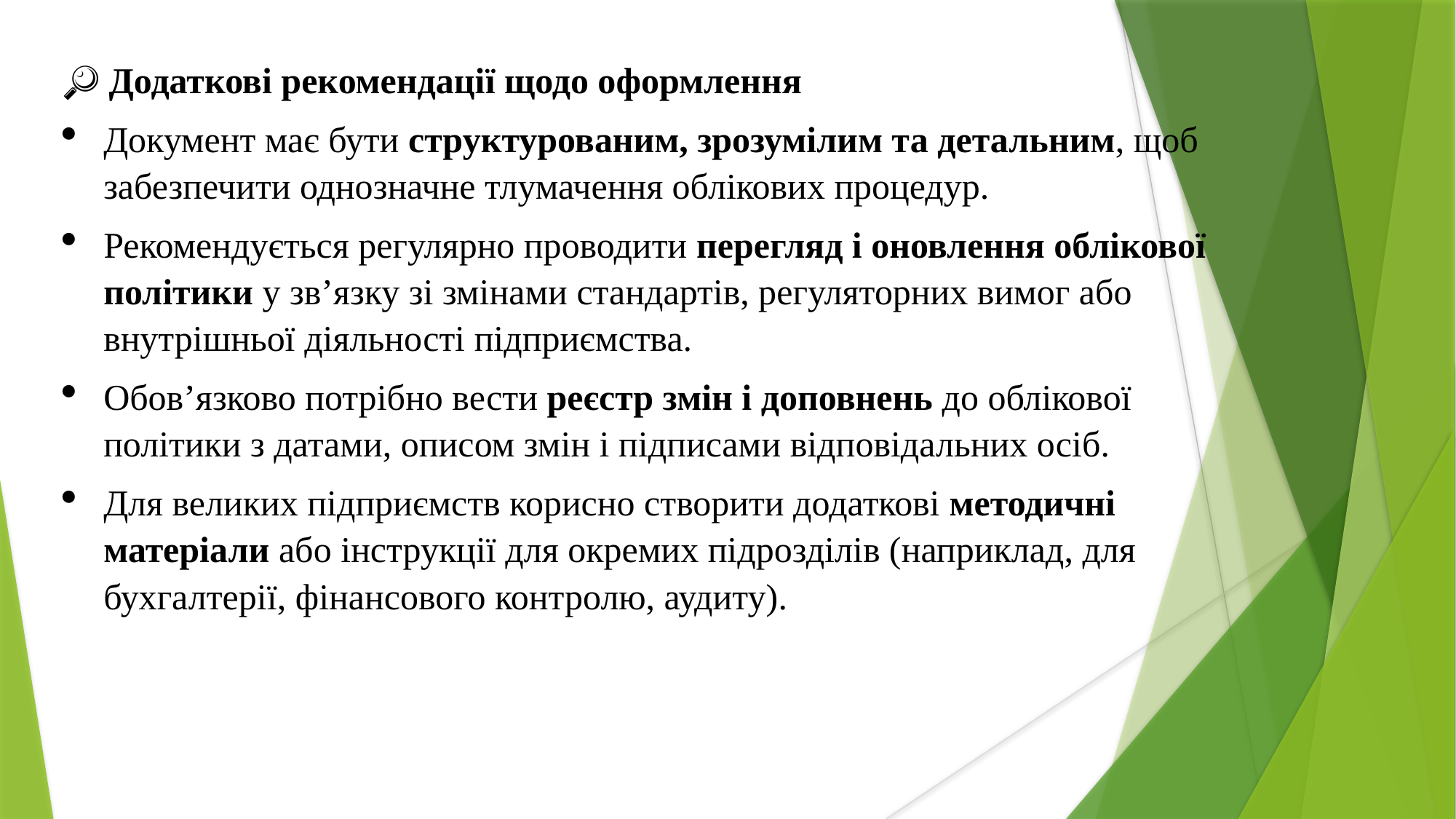

🔎 Додаткові рекомендації щодо оформлення
Документ має бути структурованим, зрозумілим та детальним, щоб забезпечити однозначне тлумачення облікових процедур.
Рекомендується регулярно проводити перегляд і оновлення облікової політики у зв’язку зі змінами стандартів, регуляторних вимог або внутрішньої діяльності підприємства.
Обов’язково потрібно вести реєстр змін і доповнень до облікової політики з датами, описом змін і підписами відповідальних осіб.
Для великих підприємств корисно створити додаткові методичні матеріали або інструкції для окремих підрозділів (наприклад, для бухгалтерії, фінансового контролю, аудиту).